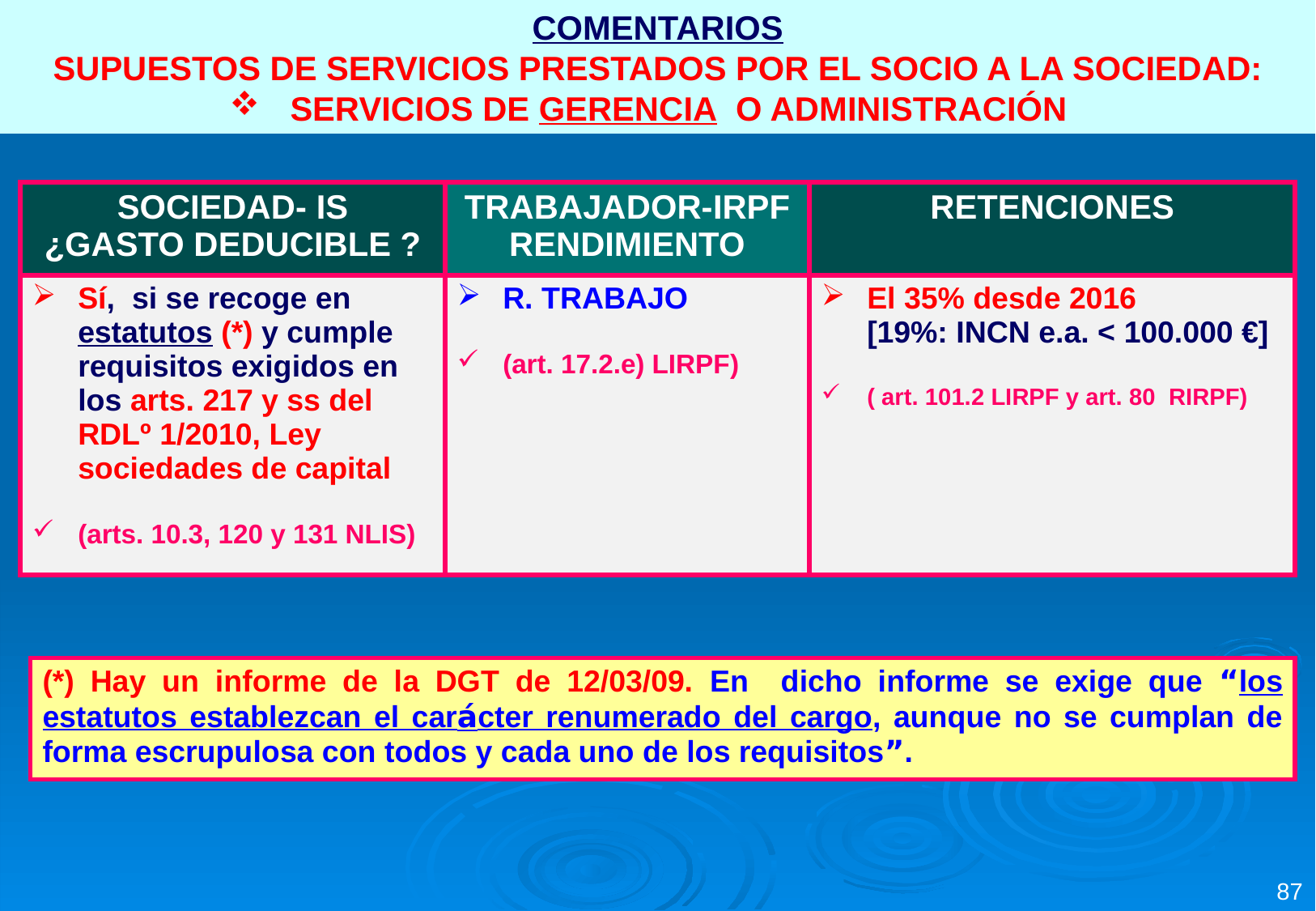

COMENTARIOS
SUPUESTOS DE SERVICIOS PRESTADOS POR EL SOCIO A LA SOCIEDAD:
SERVICIOS DE GERENCIA  O ADMINISTRACIÓN
| SOCIEDAD- IS ¿GASTO DEDUCIBLE ? | TRABAJADOR-IRPF RENDIMIENTO | RETENCIONES |
| --- | --- | --- |
| Sí, si se recoge en estatutos (\*) y cumple requisitos exigidos en los arts. 217 y ss del RDLº 1/2010, Ley sociedades de capital (arts. 10.3, 120 y 131 NLIS) | R. TRABAJO (art. 17.2.e) LIRPF) | El 35% desde 2016 [19%: INCN e.a. < 100.000 €] ( art. 101.2 LIRPF y art. 80 RIRPF) |
| (\*) Hay un informe de la DGT de 12/03/09. En dicho informe se exige que “los estatutos establezcan el carácter renumerado del cargo, aunque no se cumplan de forma escrupulosa con todos y cada uno de los requisitos”. |
| --- |
87